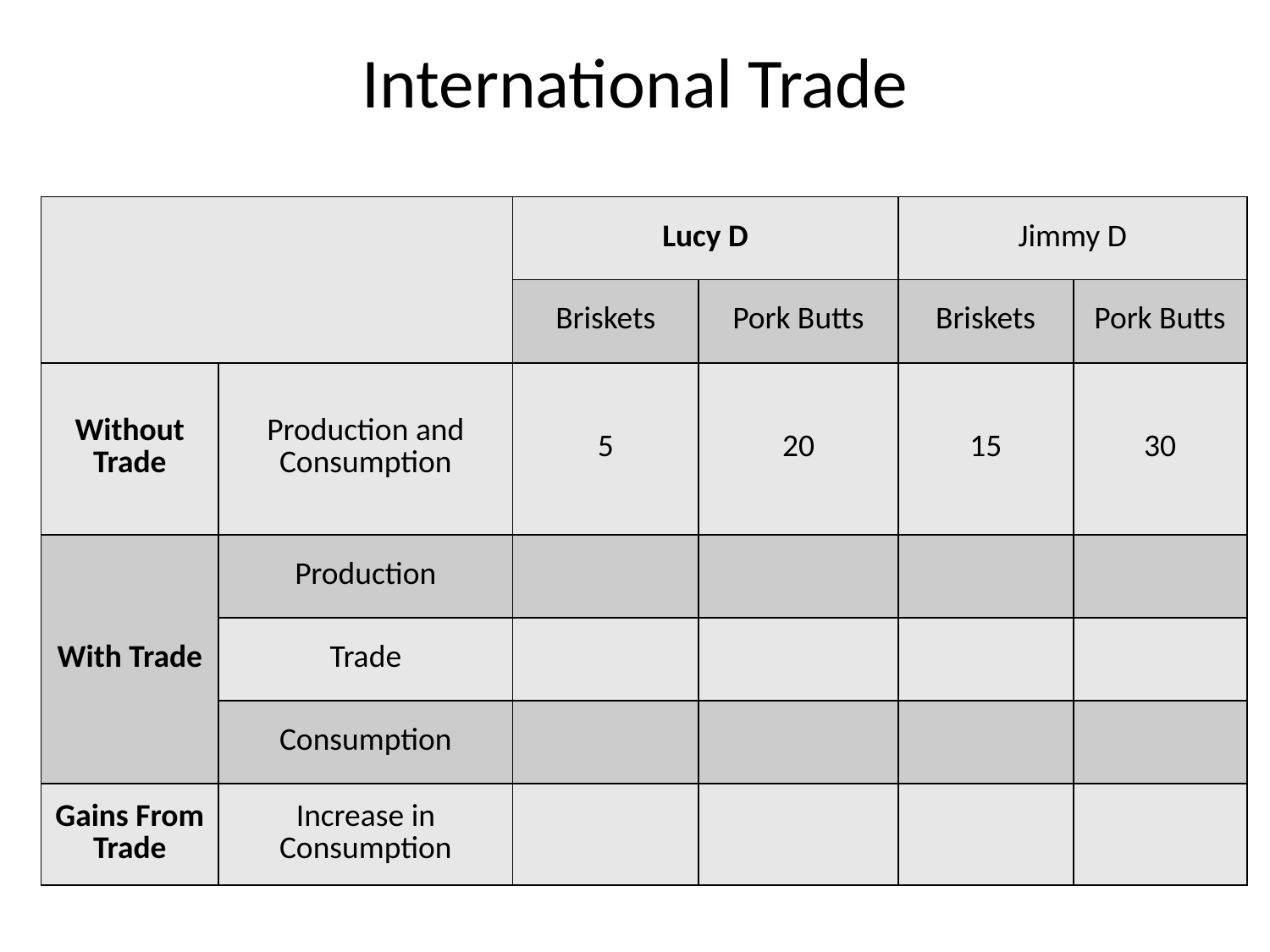

# International Trade
|  |  | Lucy D |  | Jimmy D |  |
| --- | --- | --- | --- | --- | --- |
|  |  | Briskets | Pork Butts | Briskets | Pork Butts |
| Without Trade | Production and Consumption | 5 | 20 | 15 | 30 |
| With Trade | Production |  |  |  |  |
|  | Trade |  |  |  |  |
|  | Consumption |  |  |  |  |
| Gains From Trade | Increase in Consumption |  |  |  |  |